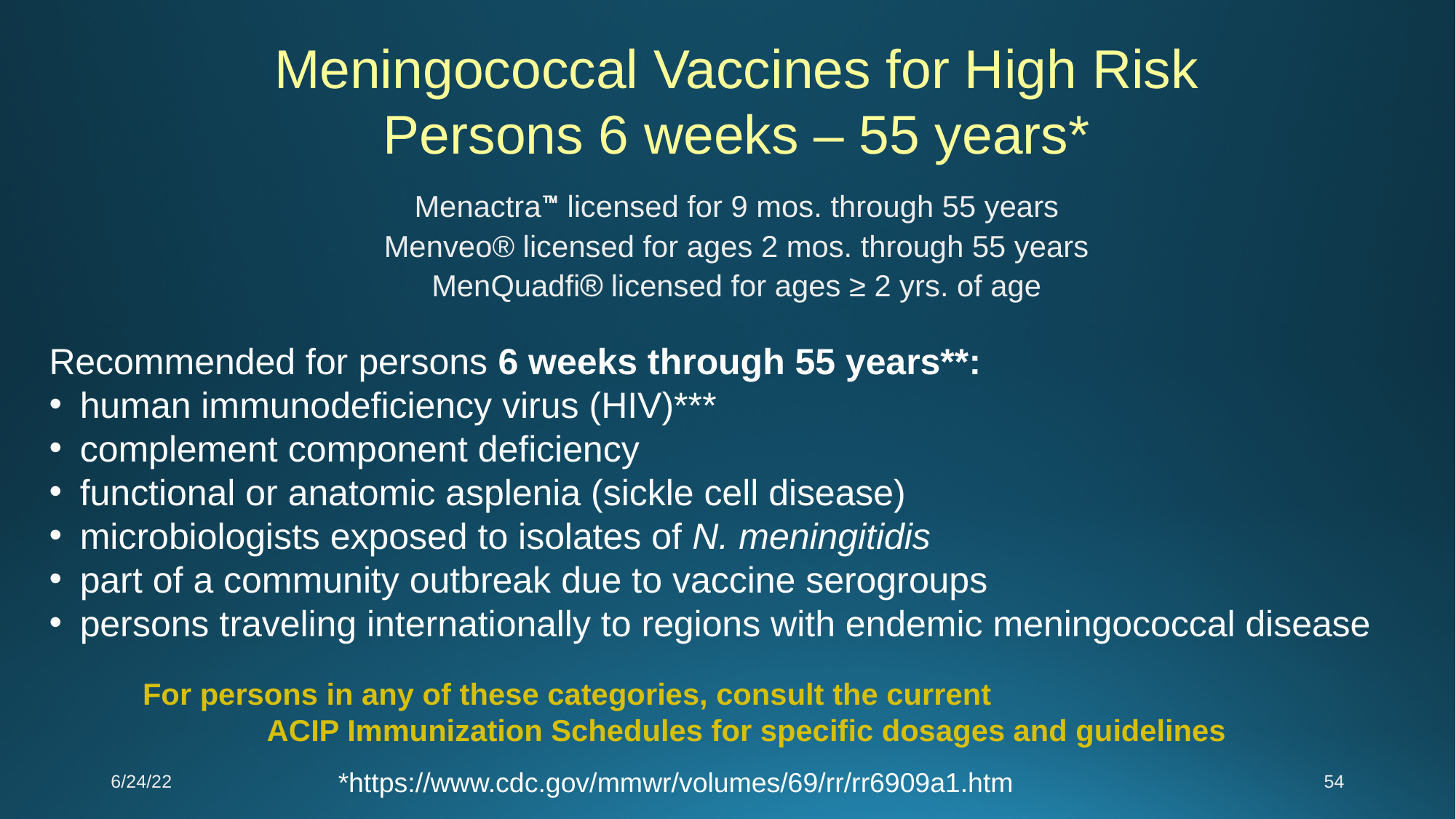

Meningococcal Vaccines for High Risk
Persons 6 weeks – 55 years*
Menactra™ licensed for 9 mos. through 55 years
Menveo® licensed for ages 2 mos. through 55 years
MenQuadfi® licensed for ages ≥ 2 yrs. of age
Recommended for persons 6 weeks through 55 years**:
human immunodeficiency virus (HIV)***
complement component deficiency
functional or anatomic asplenia (sickle cell disease)
microbiologists exposed to isolates of N. meningitidis
part of a community outbreak due to vaccine serogroups
persons traveling internationally to regions with endemic meningococcal disease
For persons in any of these categories, consult the current                                            ACIP Immunization Schedules for specific dosages and guidelines
6/24/22

54
*https://www.cdc.gov/mmwr/volumes/69/rr/rr6909a1.htm